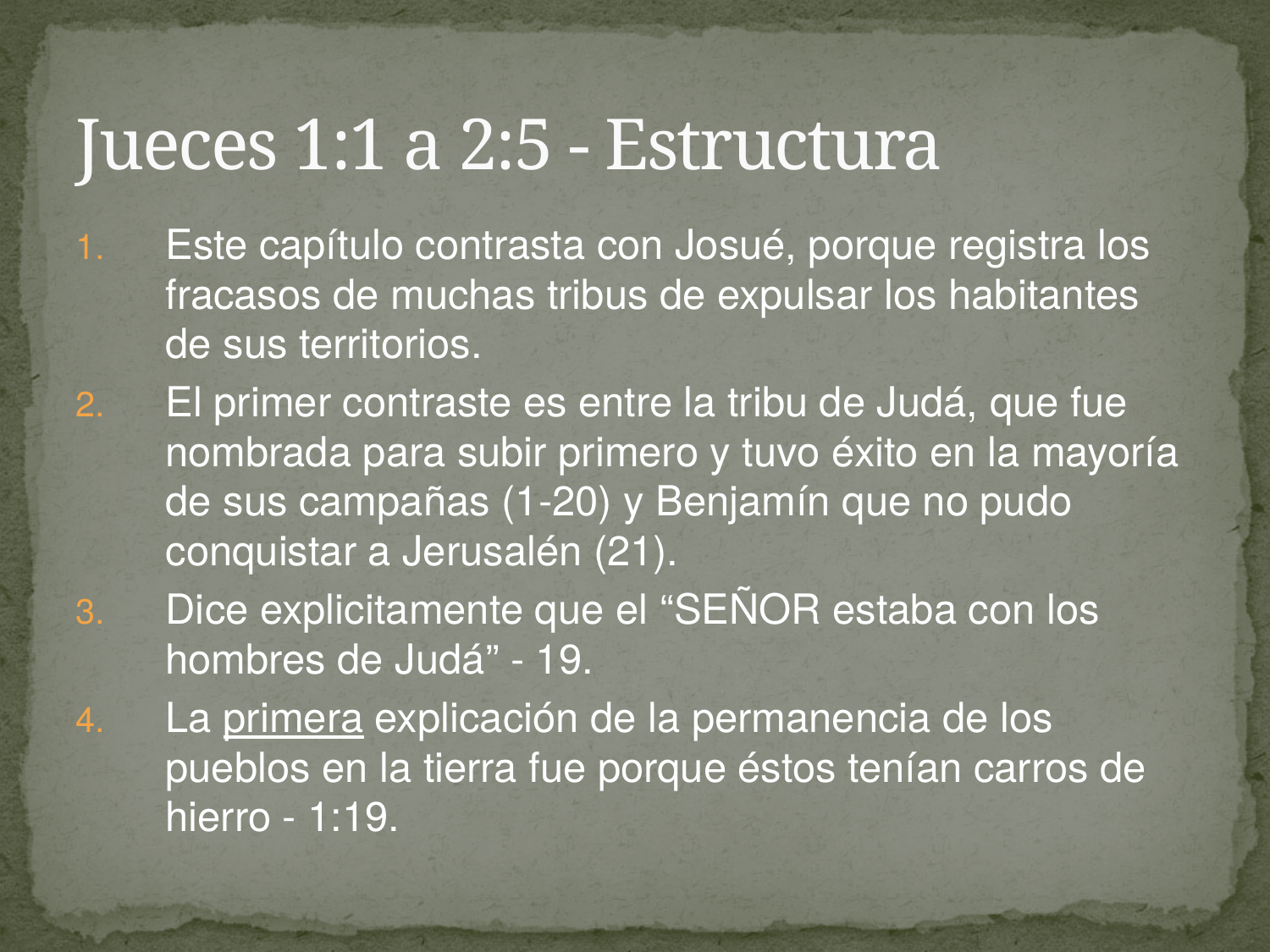

# Jueces 1:1 a 2:5 - Estructura
Este capítulo contrasta con Josué, porque registra los fracasos de muchas tribus de expulsar los habitantes de sus territorios.
El primer contraste es entre la tribu de Judá, que fue nombrada para subir primero y tuvo éxito en la mayoría de sus campañas (1-20) y Benjamín que no pudo conquistar a Jerusalén (21).
Dice explicitamente que el “SEÑOR estaba con los hombres de Judá” - 19.
La primera explicación de la permanencia de los pueblos en la tierra fue porque éstos tenían carros de hierro - 1:19.